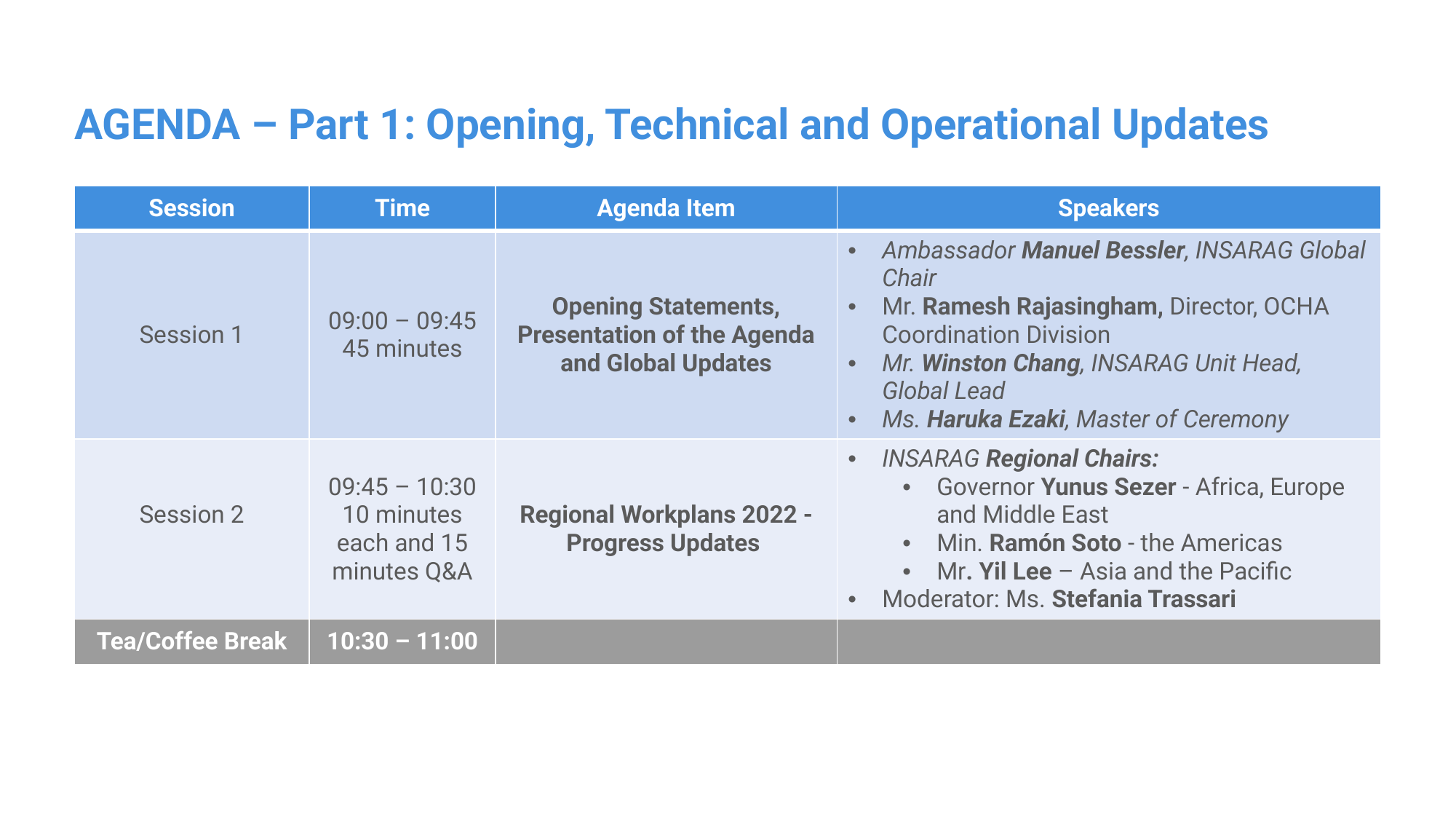

# AGENDA – Part 1: Opening, Technical and Operational Updates
| Session | Time | Agenda Item | Speakers |
| --- | --- | --- | --- |
| Session 1 | 09:00 – 09:45 45 minutes | Opening Statements, Presentation of the Agenda and Global Updates | Ambassador Manuel Bessler, INSARAG Global Chair Mr. Ramesh Rajasingham, Director, OCHA Coordination Division Mr. Winston Chang, INSARAG Unit Head, Global Lead Ms. Haruka Ezaki, Master of Ceremony |
| Session 2 | 09:45 – 10:30 10 minutes each and 15 minutes Q&A | Regional Workplans 2022 - Progress Updates | INSARAG Regional Chairs: Governor Yunus Sezer - Africa, Europe and Middle East Min. Ramón Soto - the Americas Mr. Yil Lee – Asia and the Pacific Moderator: Ms. Stefania Trassari |
| Tea/Coffee Break | 10:30 – 11:00 |  |  |